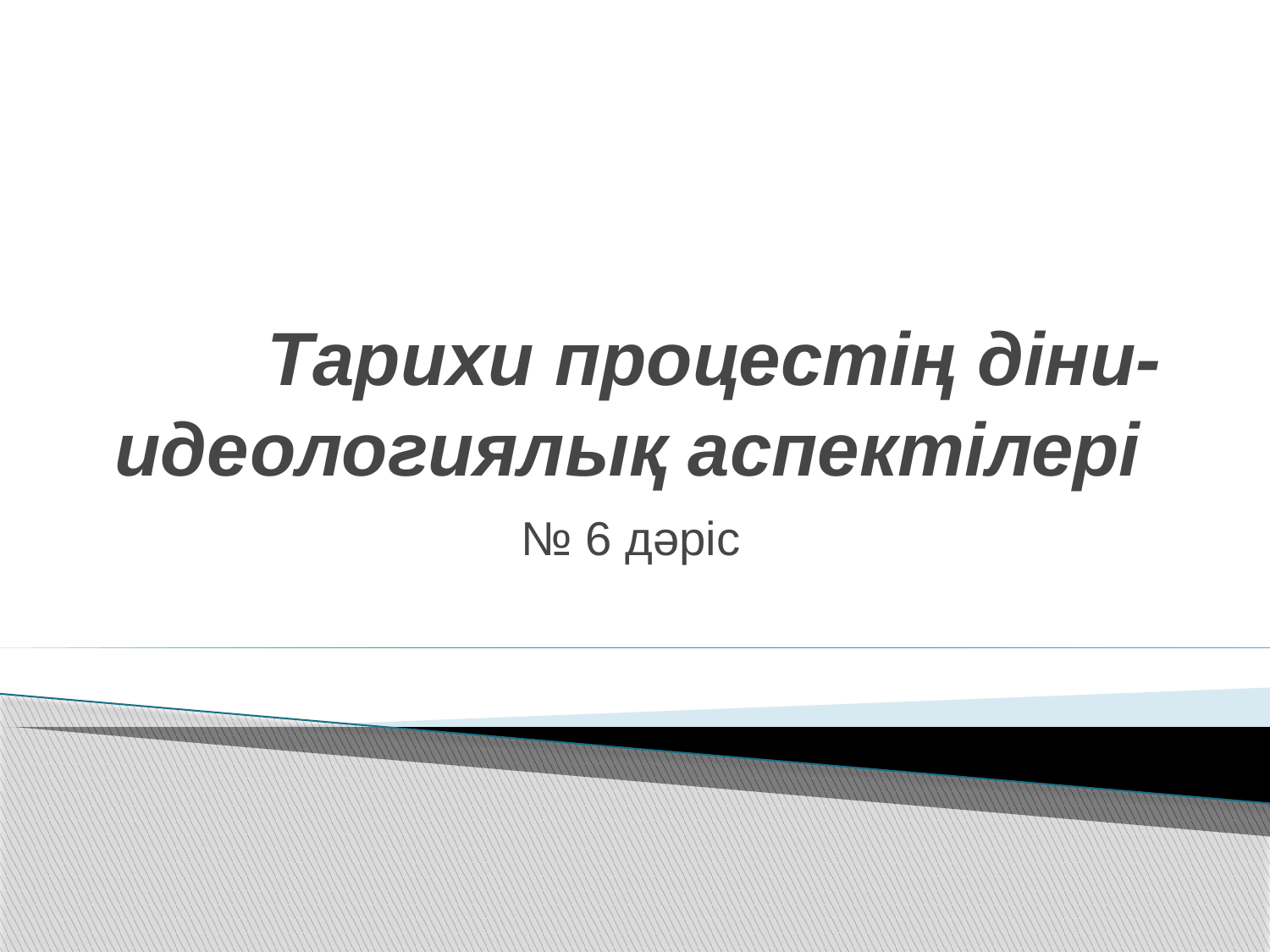

# Тарихи процестің діни-идеологиялық аспектілері
№ 6 дәріс